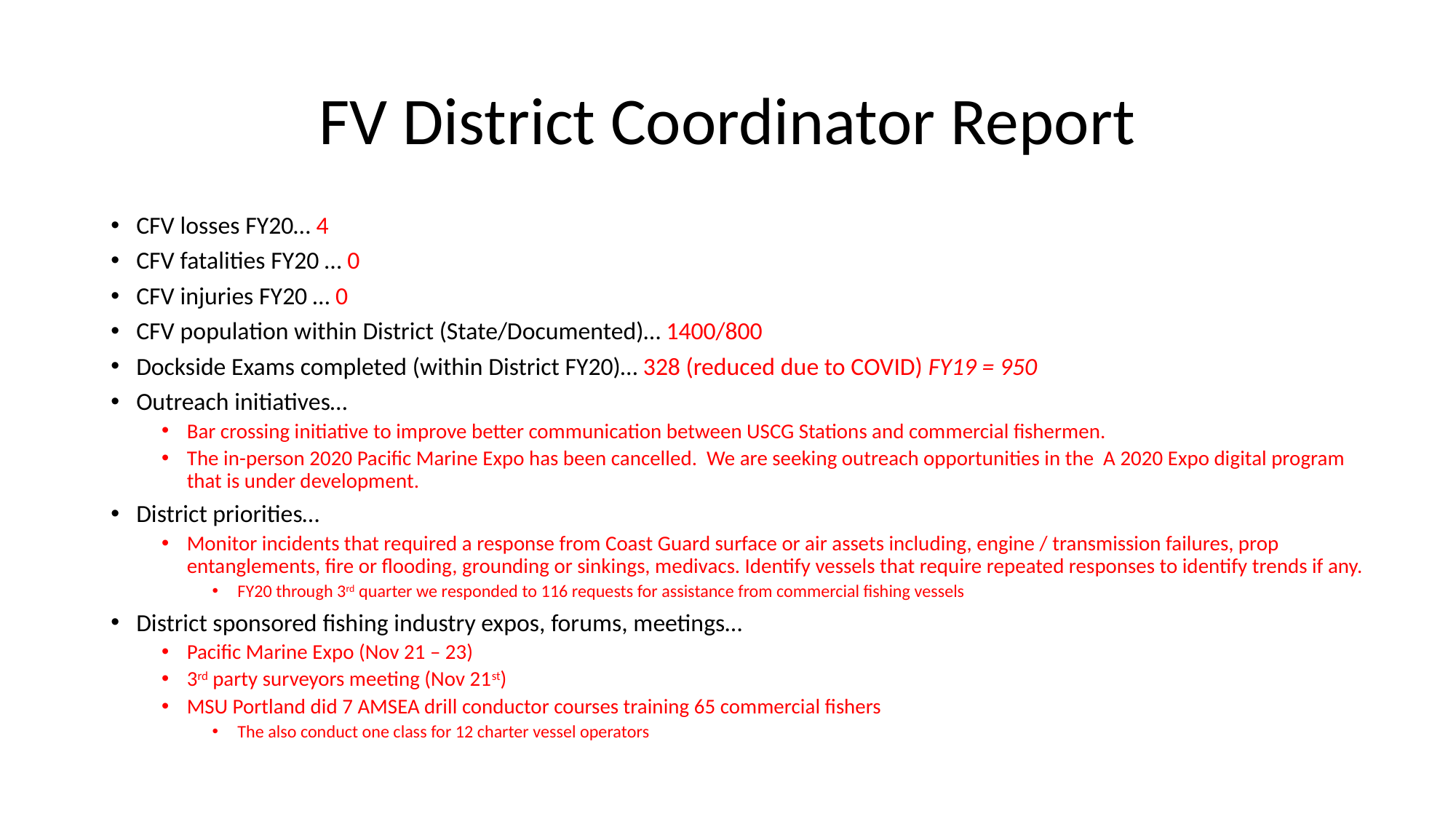

# FV District Coordinator Report
CFV losses FY20… 4
CFV fatalities FY20 … 0
CFV injuries FY20 … 0
CFV population within District (State/Documented)… 1400/800
Dockside Exams completed (within District FY20)… 328 (reduced due to COVID) FY19 = 950
Outreach initiatives…
Bar crossing initiative to improve better communication between USCG Stations and commercial fishermen.
The in-person 2020 Pacific Marine Expo has been cancelled.  We are seeking outreach opportunities in the  A 2020 Expo digital program that is under development.
District priorities…
Monitor incidents that required a response from Coast Guard surface or air assets including, engine / transmission failures, prop entanglements, fire or flooding, grounding or sinkings, medivacs. Identify vessels that require repeated responses to identify trends if any.
FY20 through 3rd quarter we responded to 116 requests for assistance from commercial fishing vessels
District sponsored fishing industry expos, forums, meetings…
Pacific Marine Expo (Nov 21 – 23)
3rd party surveyors meeting (Nov 21st)
MSU Portland did 7 AMSEA drill conductor courses training 65 commercial fishers
The also conduct one class for 12 charter vessel operators